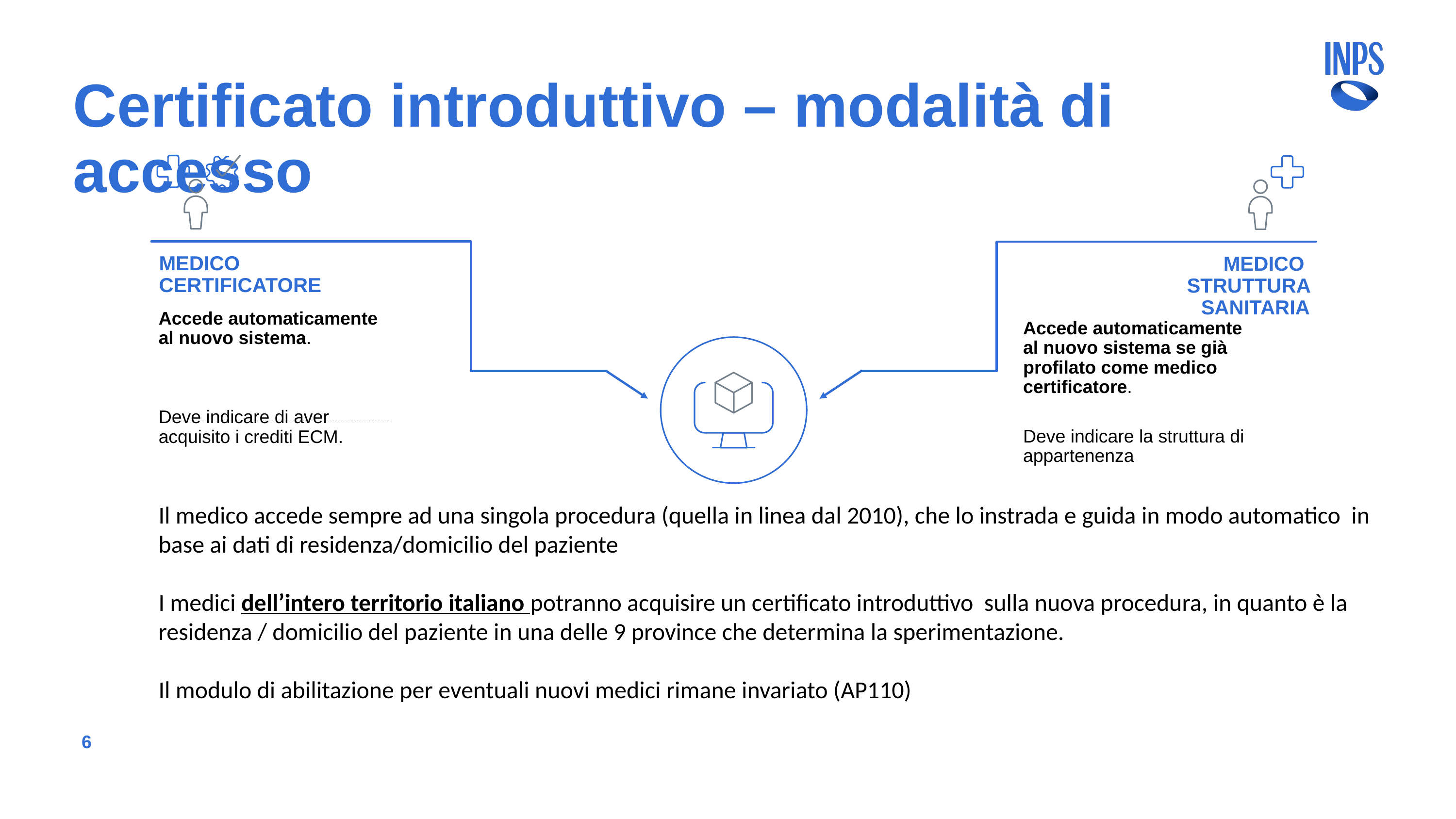

# Certificato introduttivo – modalità di accesso

MEDICO
CERTIFICATORE
MEDICO
STRUTTURA SANITARIA

Accede automaticamente
al nuovo sistema.

Deve indicare di aver acquisito i crediti ECM.
Accede automaticamente
al nuovo sistema se già profilato come medico certificatore.
Deve indicare la struttura di appartenenza

Il medico accede sempre ad una singola procedura (quella in linea dal 2010), che lo instrada e guida in modo automatico  in base ai dati di residenza/domicilio del paziente

I medici dell’intero territorio italiano potranno acquisire un certificato introduttivo  sulla nuova procedura, in quanto è la residenza / domicilio del paziente in una delle 9 province che determina la sperimentazione.

Il modulo di abilitazione per eventuali nuovi medici rimane invariato (AP110)
6